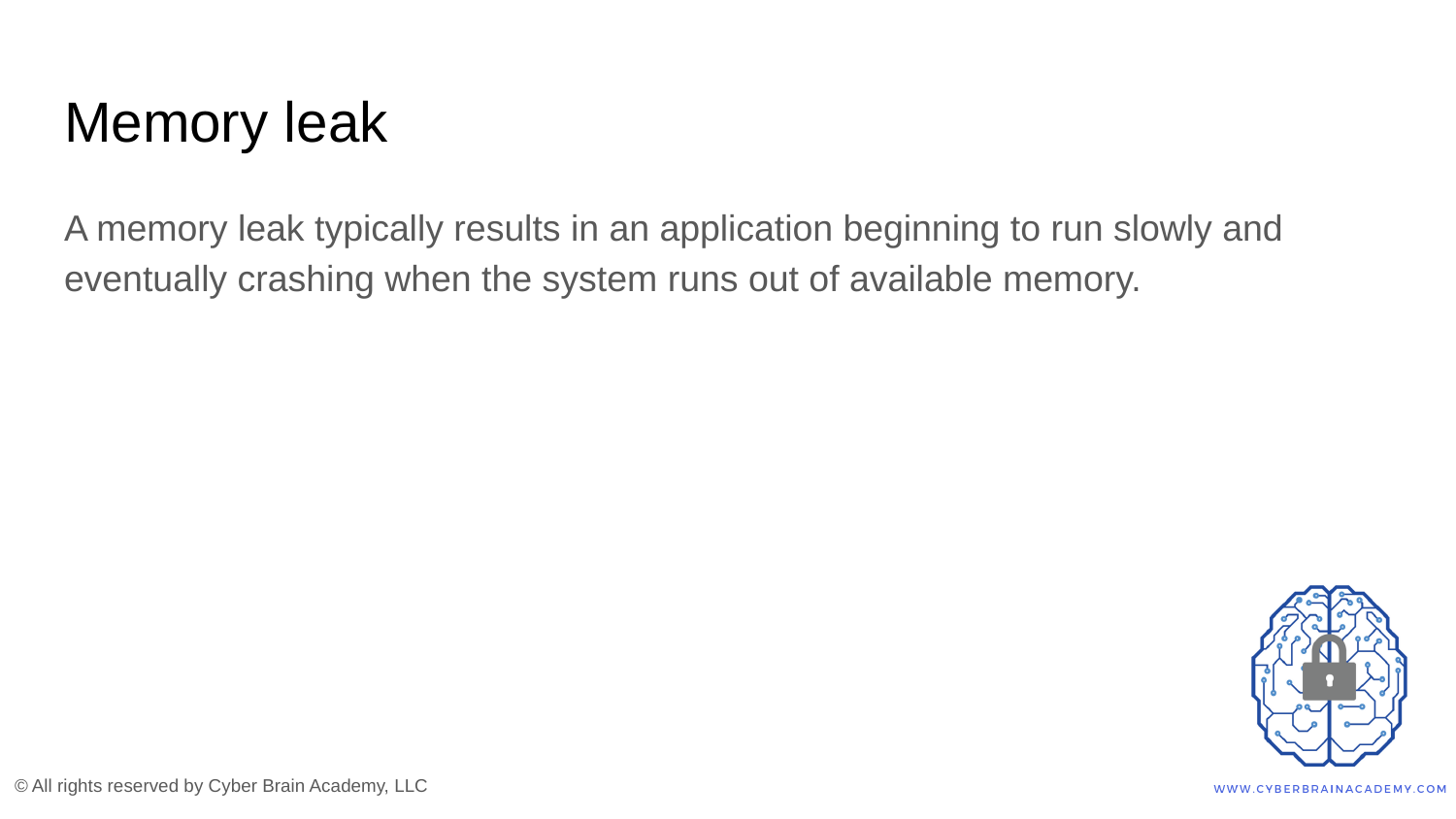

# Memory leak

A memory leak typically results in an application beginning to run slowly and eventually crashing when the system runs out of available memory.